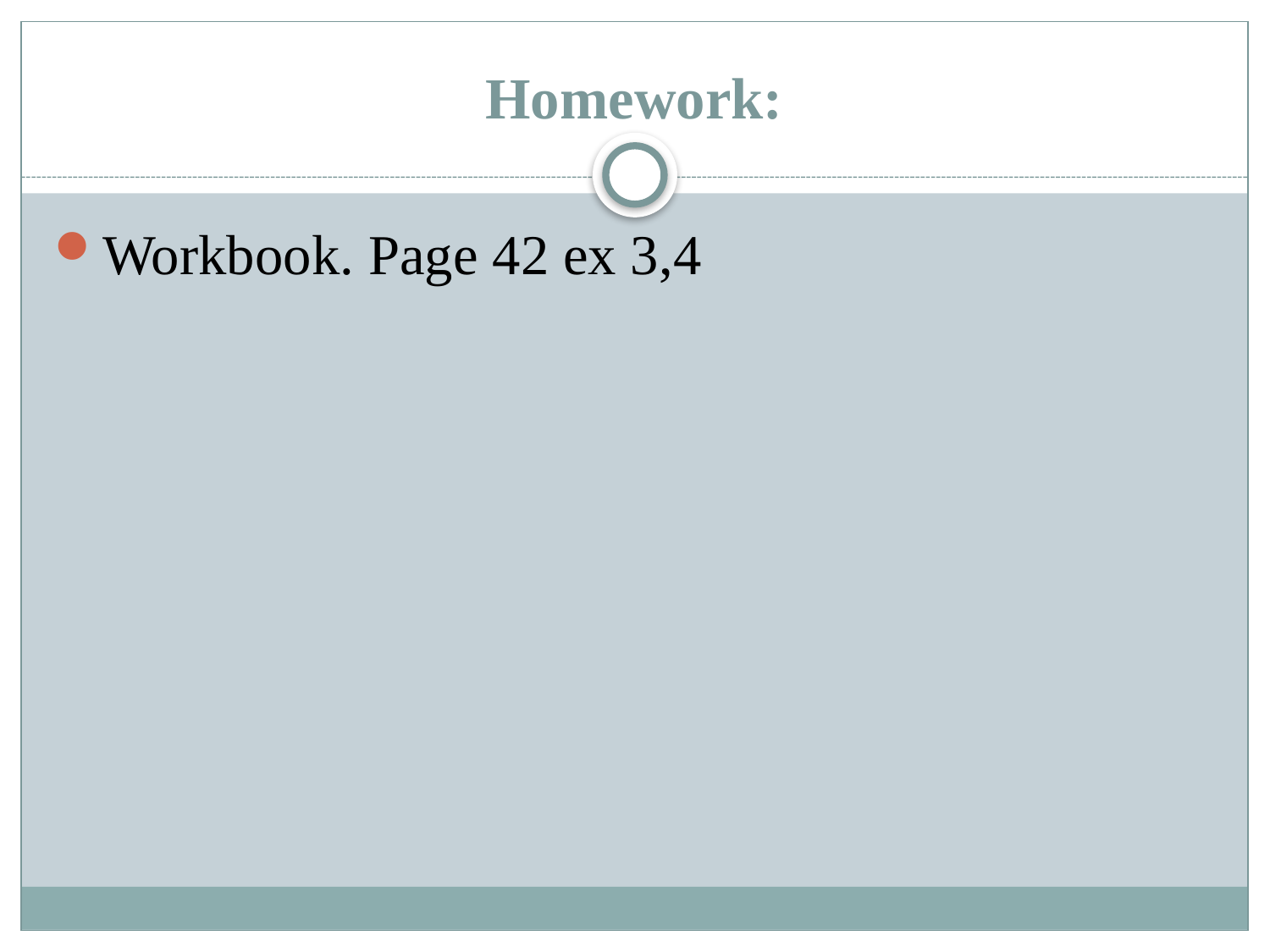

# Homework:
Workbook. Page 42 ex 3,4